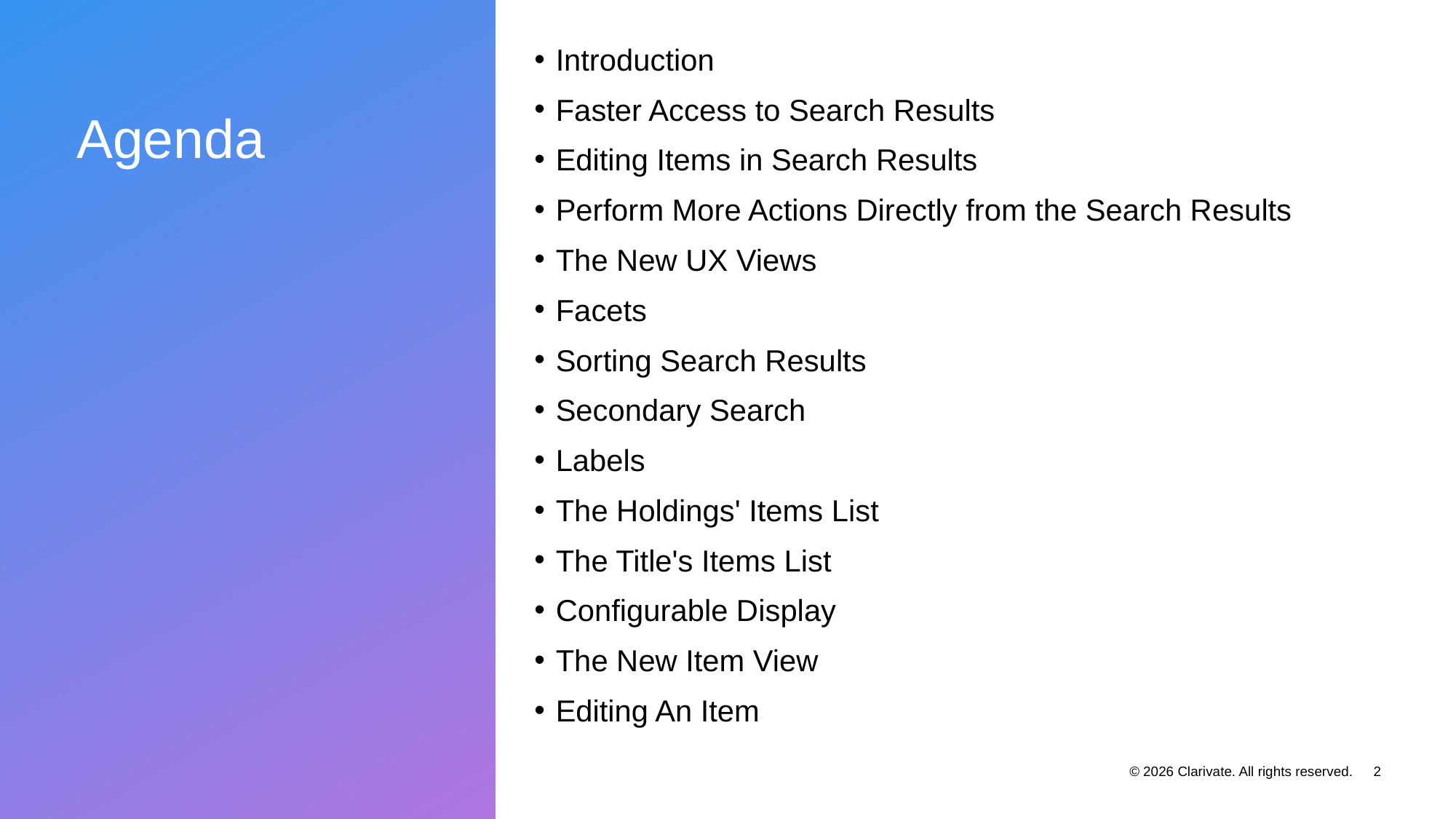

Introduction
Faster Access to Search Results
Editing Items in Search Results
Perform More Actions Directly from the Search Results
The New UX Views
Facets
Sorting Search Results
Secondary Search
Labels
The Holdings' Items List
The Title's Items List
Configurable Display
The New Item View
Editing An Item

Agenda
© 2026 Clarivate. All rights reserved.
2